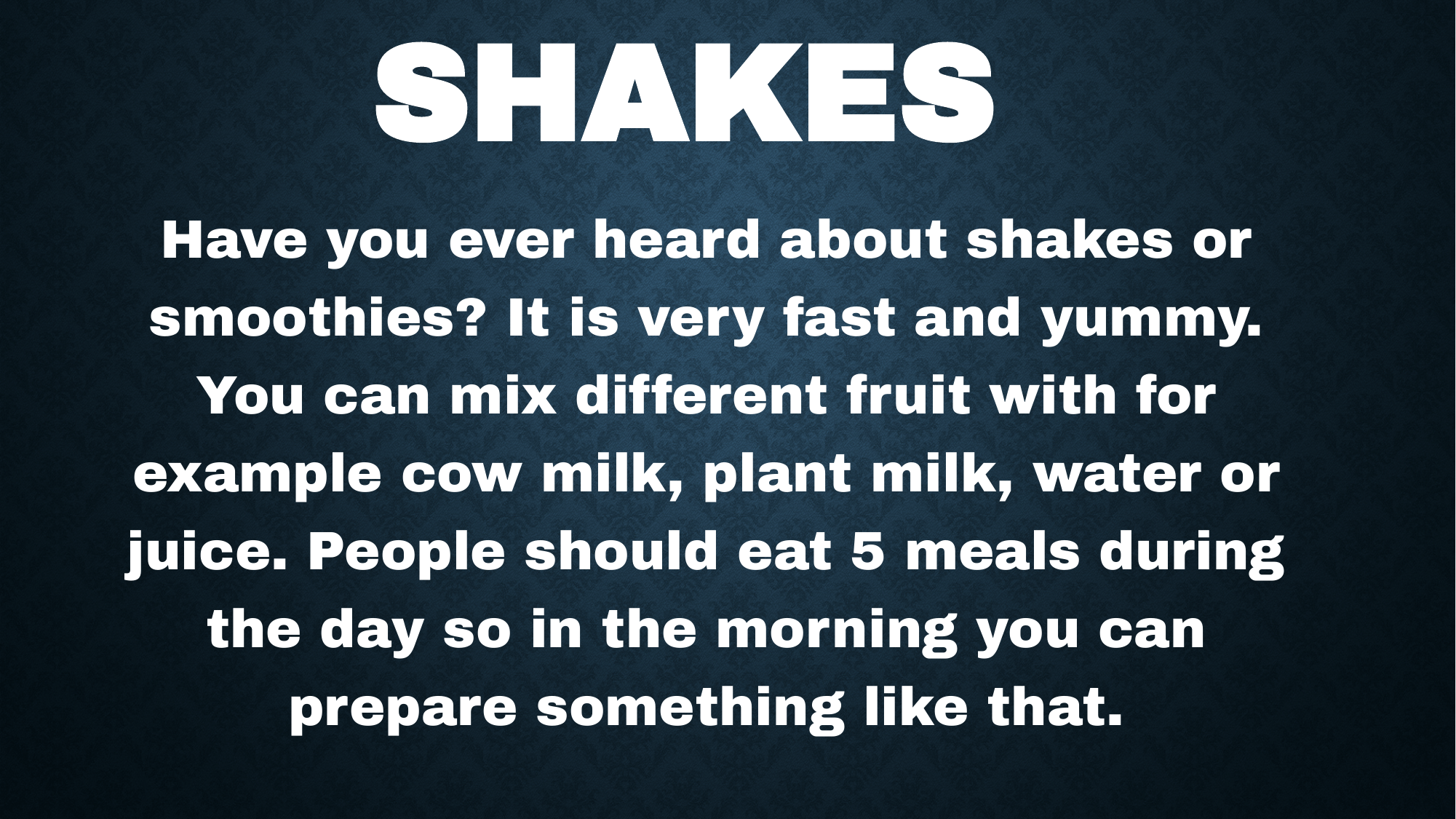

# SHAKES
Have you ever heard about shakes or smoothies? It is very fast and yummy. You can mix different fruit with for example cow milk, plant milk, water or juice. People should eat 5 meals during the day so in the morning you can prepare something like that.